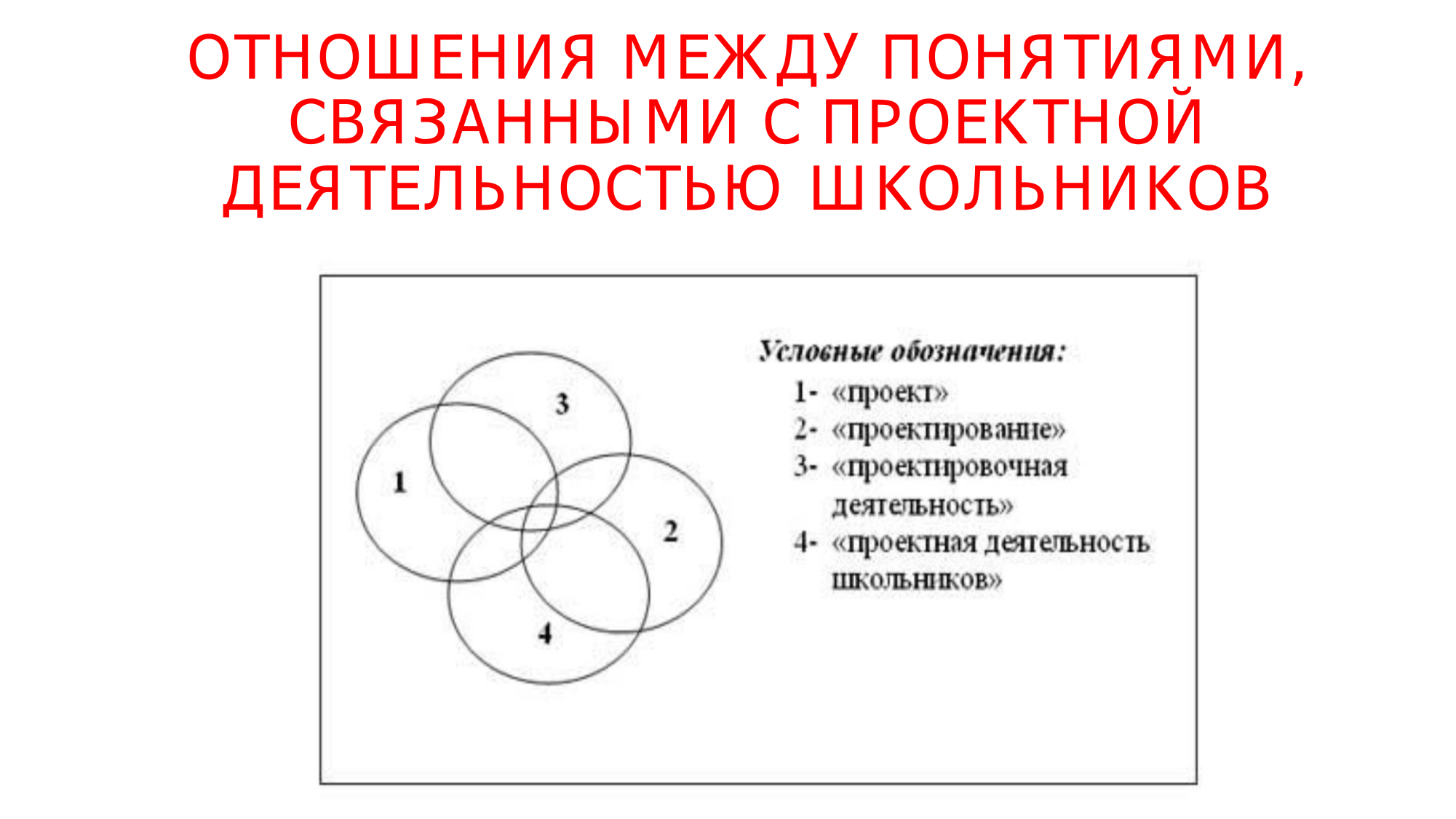

ОТНОШЕНИЯ МЕЖДУ ПОНЯТИЯМИ,
СВЯЗАННЫМИ С ПРОЕКТНОЙ
ДЕЯТЕЛЬНОСТЬЮ ШКОЛЬНИКОВ